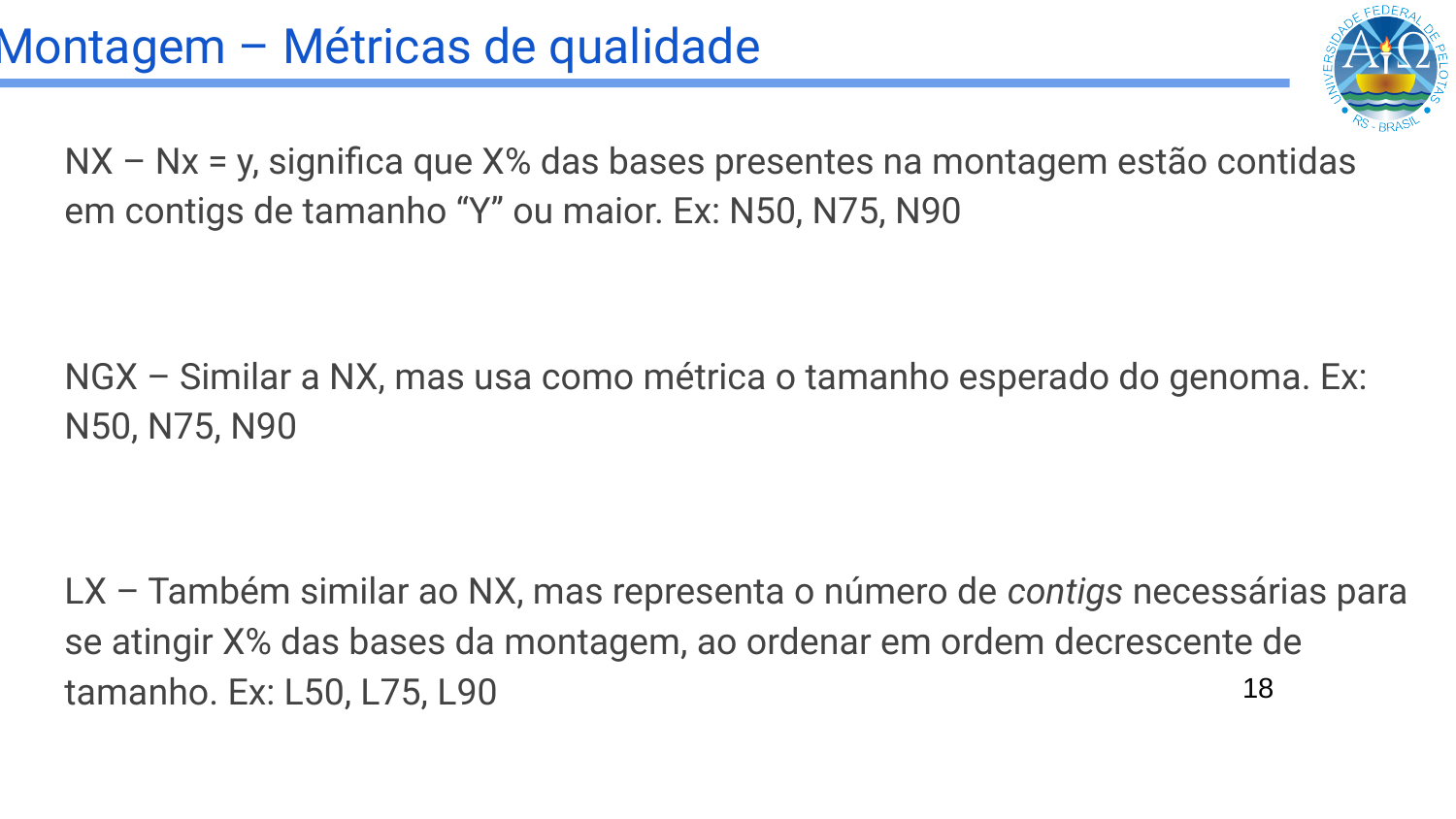

# Montagem – Métricas de qualidade
NX – Nx = y, significa que X% das bases presentes na montagem estão contidas em contigs de tamanho “Y” ou maior. Ex: N50, N75, N90

NGX – Similar a NX, mas usa como métrica o tamanho esperado do genoma. Ex: N50, N75, N90

LX – Também similar ao NX, mas representa o número de contigs necessárias para se atingir X% das bases da montagem, ao ordenar em ordem decrescente de tamanho. Ex: L50, L75, L90
18